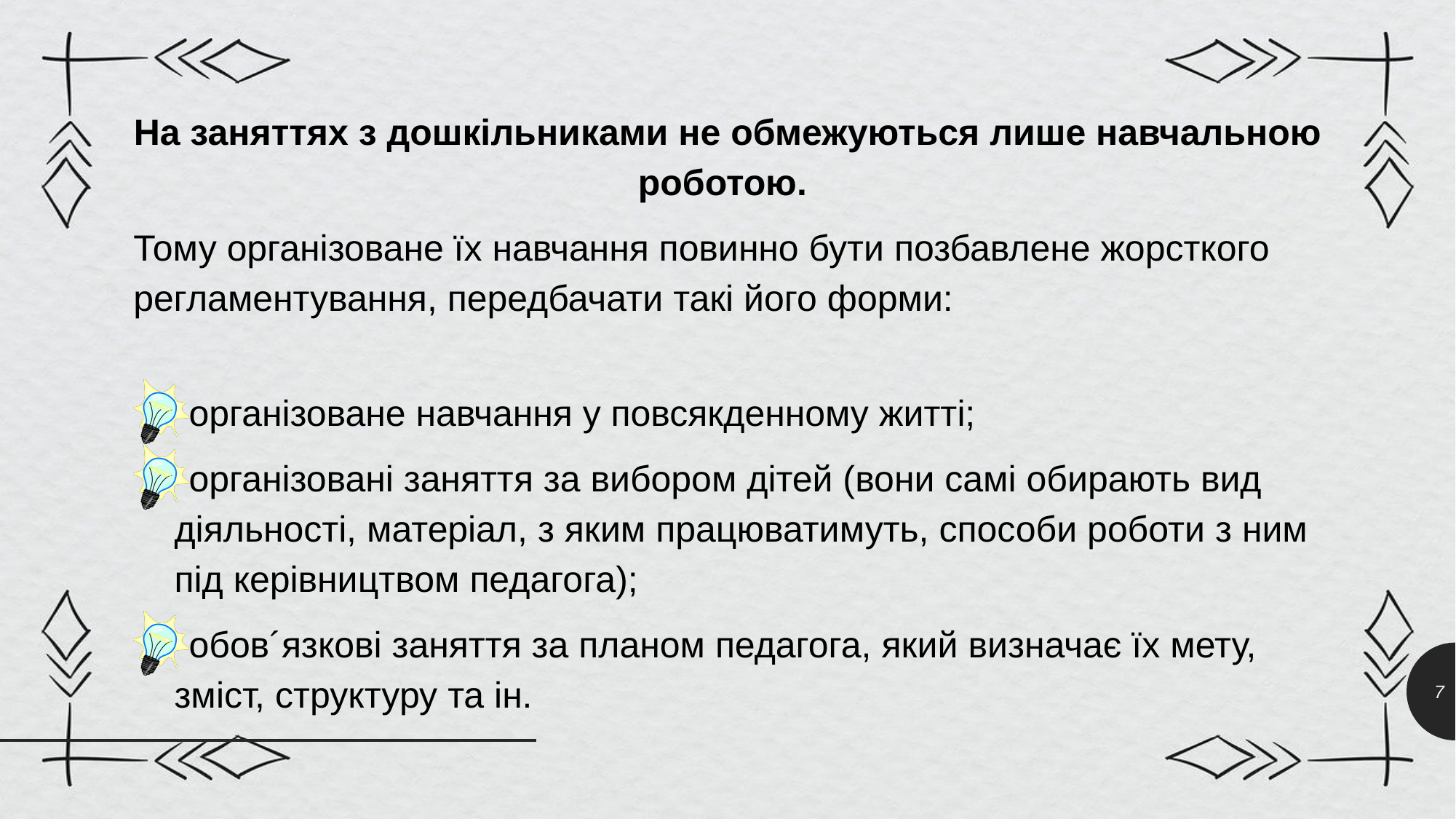

На заняттях з дошкільниками не обмежуються лише навчальною роботою.
Тому організоване їх навчання повинно бути позбавлене жорсткого регламентування, передбачати такі його форми:
організоване навчання у повсякденному житті;
організовані заняття за вибором дітей (вони самі обирають вид діяльності, матеріал, з яким працюватимуть, способи роботи з ним під керівництвом педагога);
обов´язкові заняття за планом педагога, який визначає їх мету, зміст, структуру та ін.
7